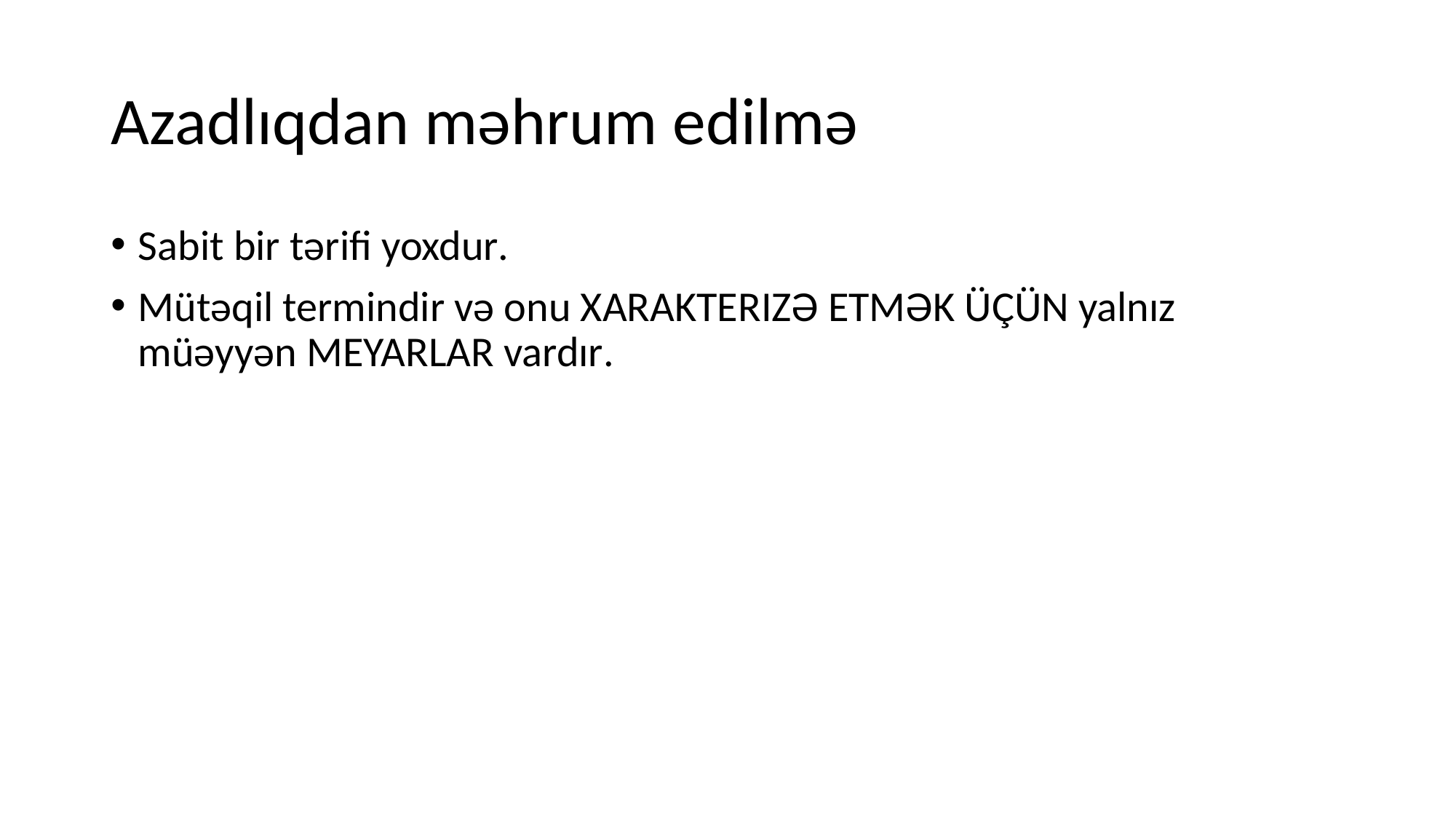

# Azadlıqdan məhrum edilmə
Sabit bir tərifi yoxdur.
Mütəqil termindir və onu XARAKTERIZƏ ETMƏK ÜÇÜN yalnız müəyyən MEYARLAR vardır.